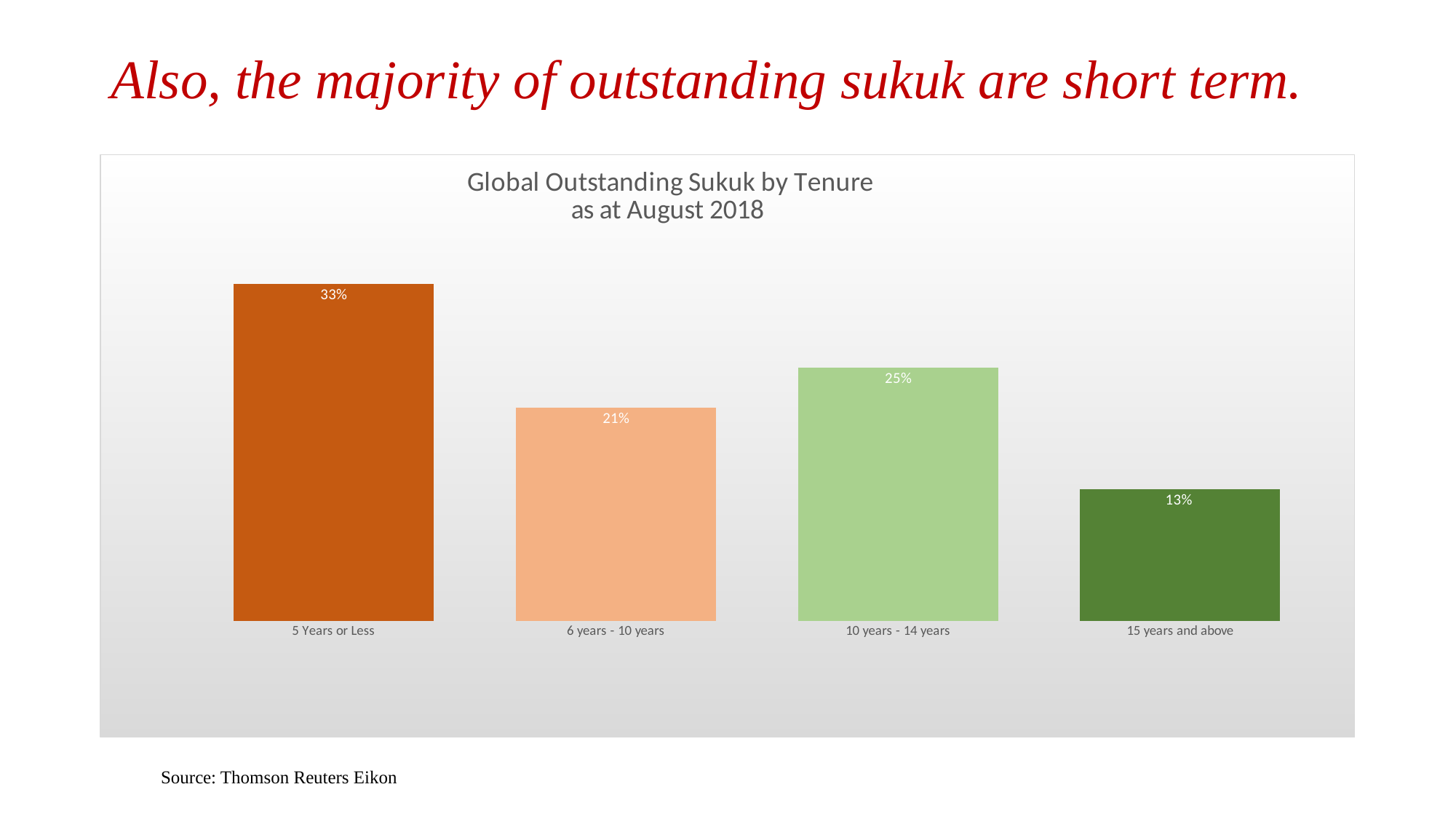

# Also, the majority of outstanding sukuk are short term.

### Chart: Global Outstanding Sukuk by Tenure
as at August 2018

| Category | 5 Years or Less |
|---|---|
| 5 Years or Less | 0.3322706340772228 |
| 6 years - 10 years | 0.2104144527098831 |
| 10 years - 14 years | 0.25 |
| 15 years and above | 0.13 |
Source: Thomson Reuters Eikon